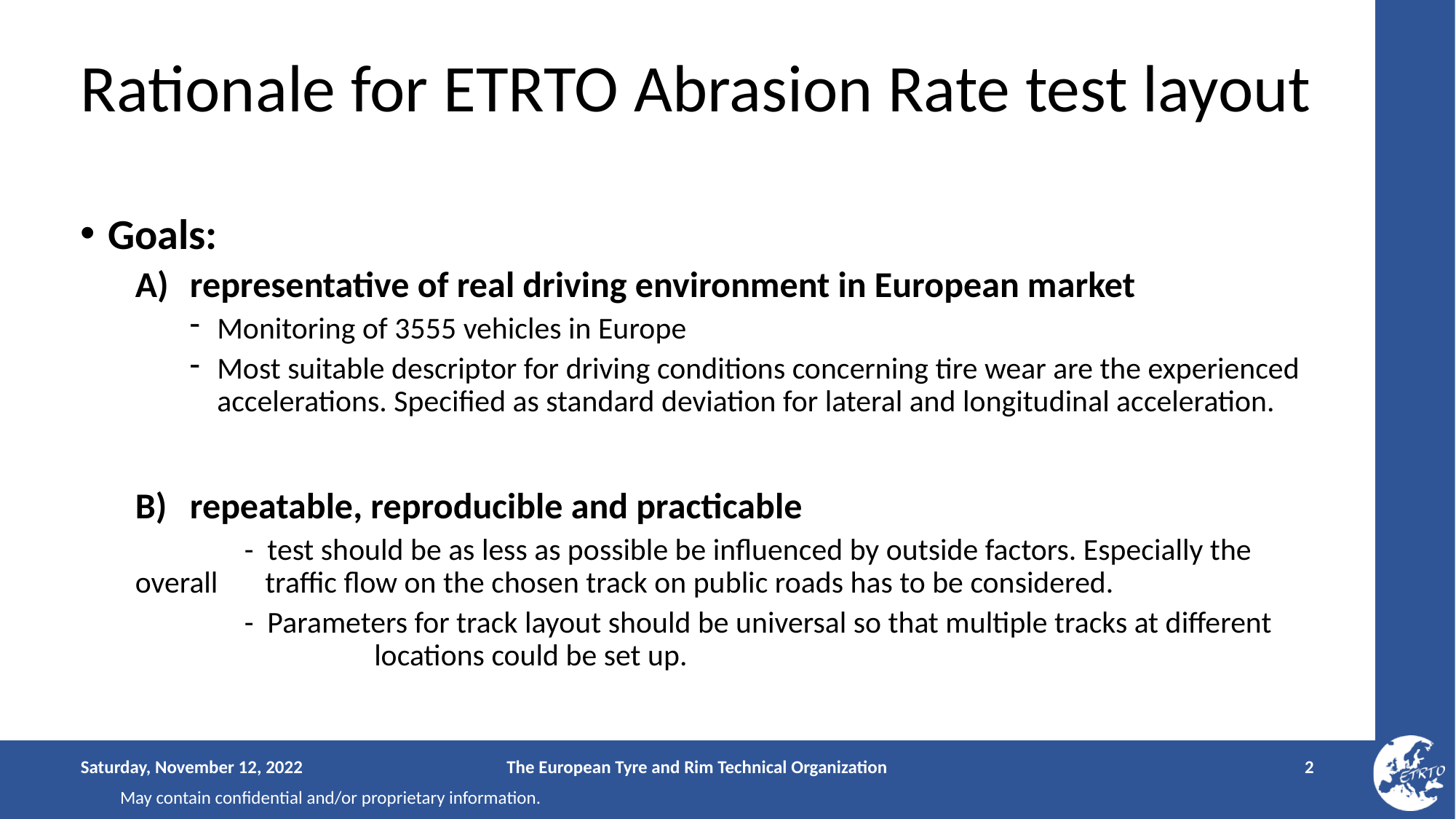

# Rationale for ETRTO Abrasion Rate test layout
Goals:
representative of real driving environment in European market
Monitoring of 3555 vehicles in Europe
Most suitable descriptor for driving conditions concerning tire wear are the experienced accelerations. Specified as standard deviation for lateral and longitudinal acceleration.

repeatable, reproducible and practicable
	-  test should be as less as possible be influenced by outside factors. Especially the overall 	   traffic flow on the chosen track on public roads has to be considered.
	-  Parameters for track layout should be universal so that multiple tracks at different 		   locations could be set up.

Saturday, November 12, 2022
The European Tyre and Rim Technical Organization
2